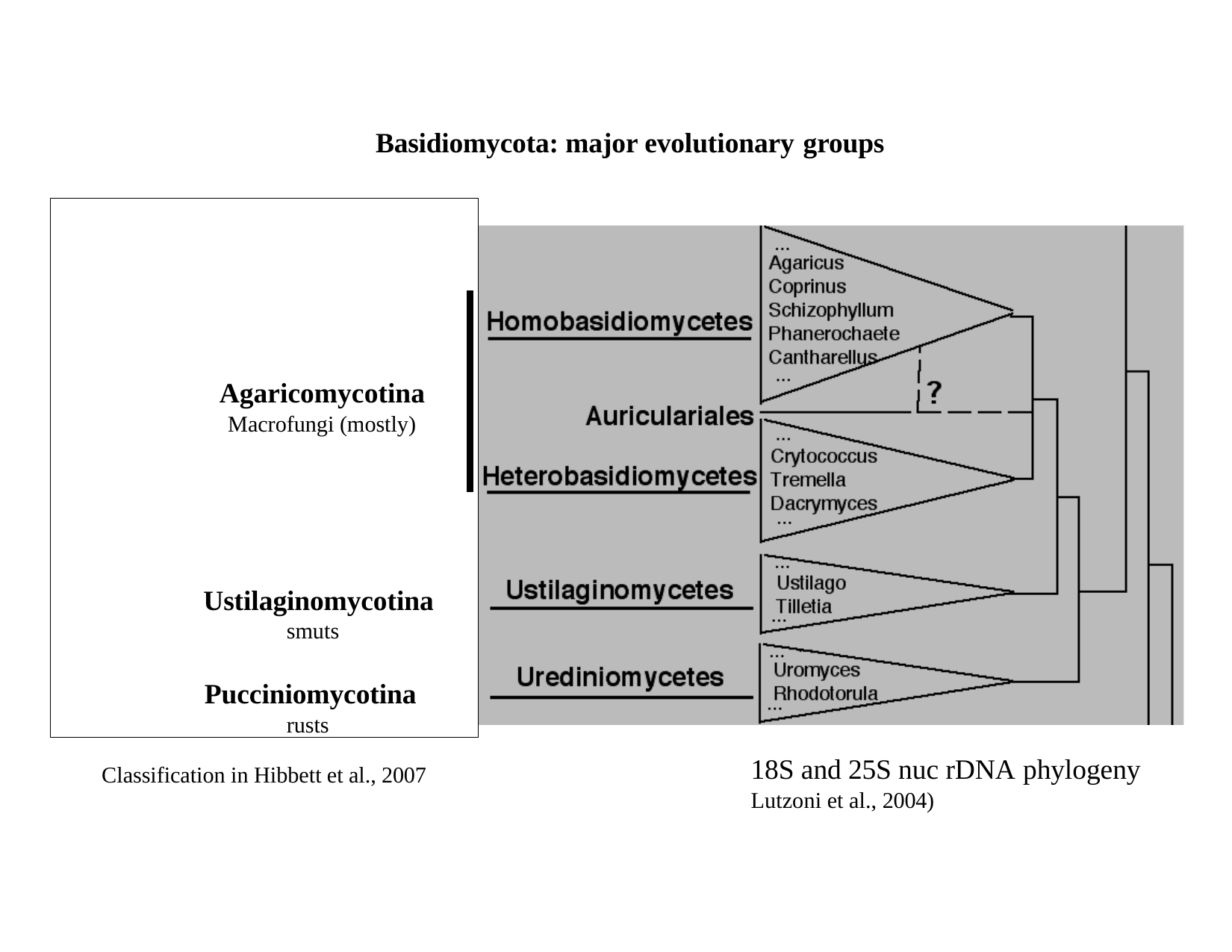

Basidiomycota: major evolutionary groups

Agaricomycotina
Macrofungi (mostly)

Ustilaginomycotina
smuts

Pucciniomycotina
rusts

18S and 25S nuc rDNA phylogeny
Lutzoni et al., 2004)
Classification in Hibbett et al., 2007